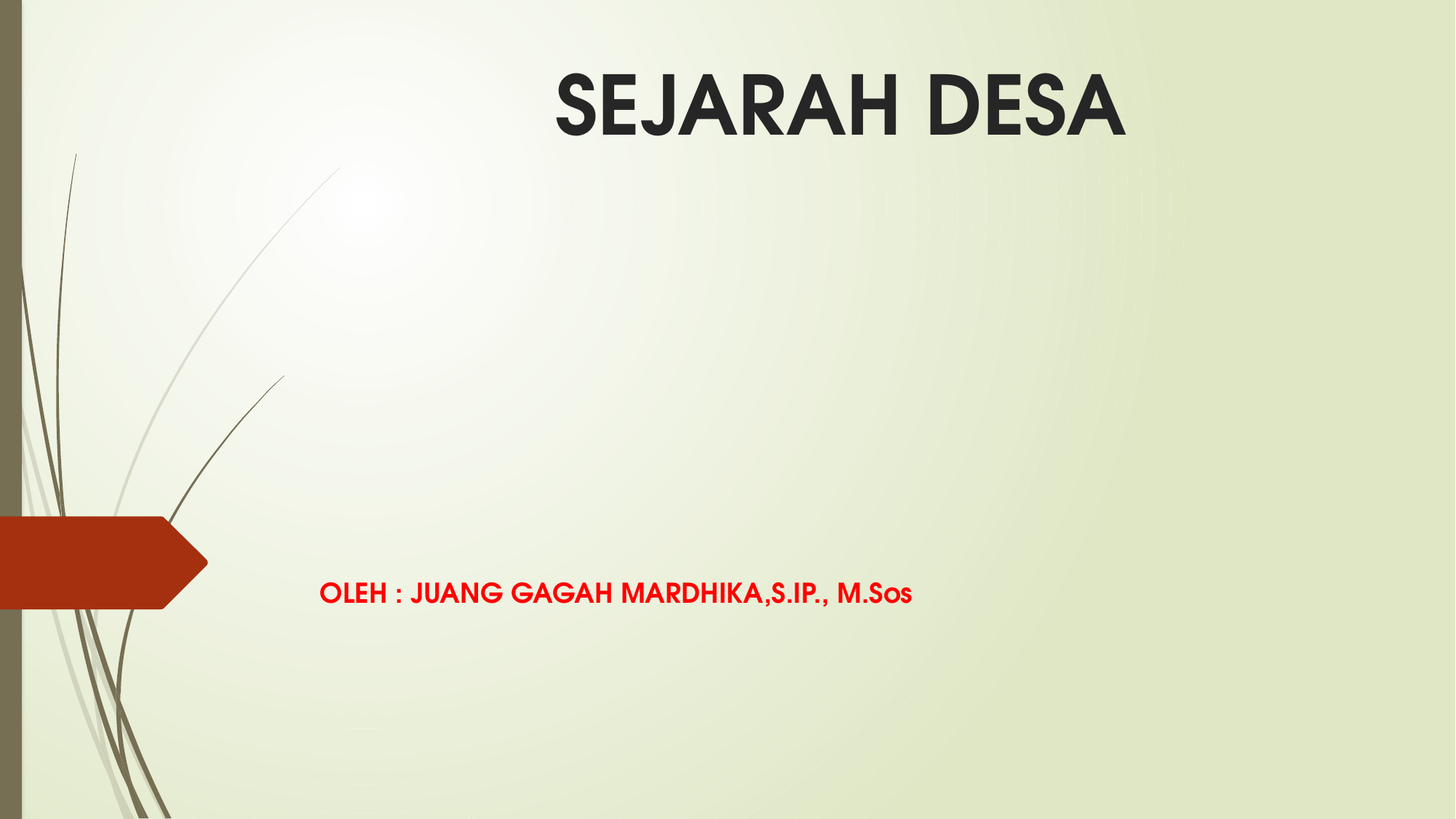

# SEJARAH DESA
OLEH : JUANG GAGAH MARDHIKA,S.IP., M.Sos